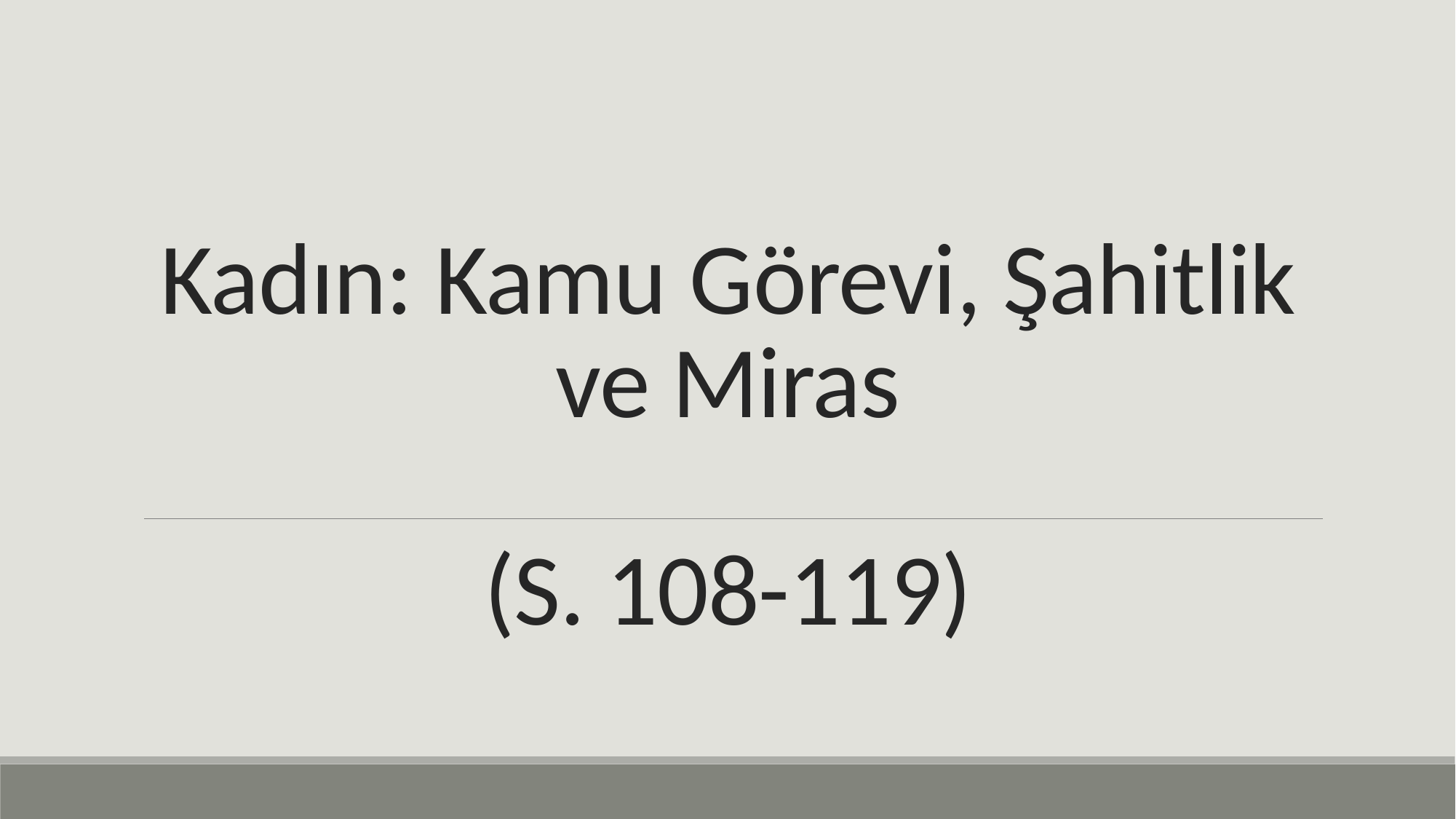

# Kadın: Kamu Görevi, Şahitlik ve Miras (S. 108-119)